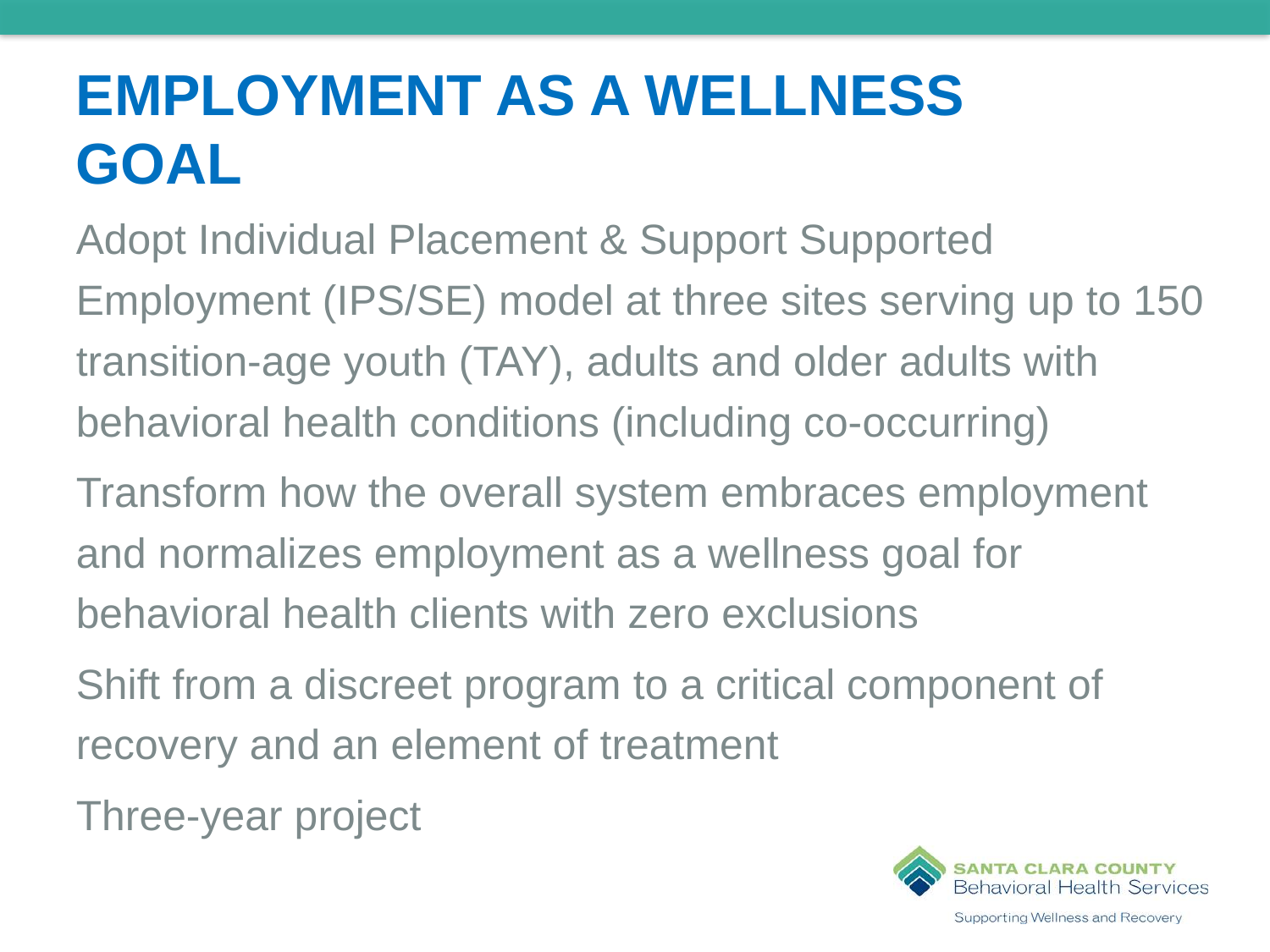

# Employment as a Wellness Goal
Adopt Individual Placement & Support Supported Employment (IPS/SE) model at three sites serving up to 150 transition-age youth (TAY), adults and older adults with behavioral health conditions (including co-occurring)
Transform how the overall system embraces employment and normalizes employment as a wellness goal for behavioral health clients with zero exclusions
Shift from a discreet program to a critical component of recovery and an element of treatment
Three-year project